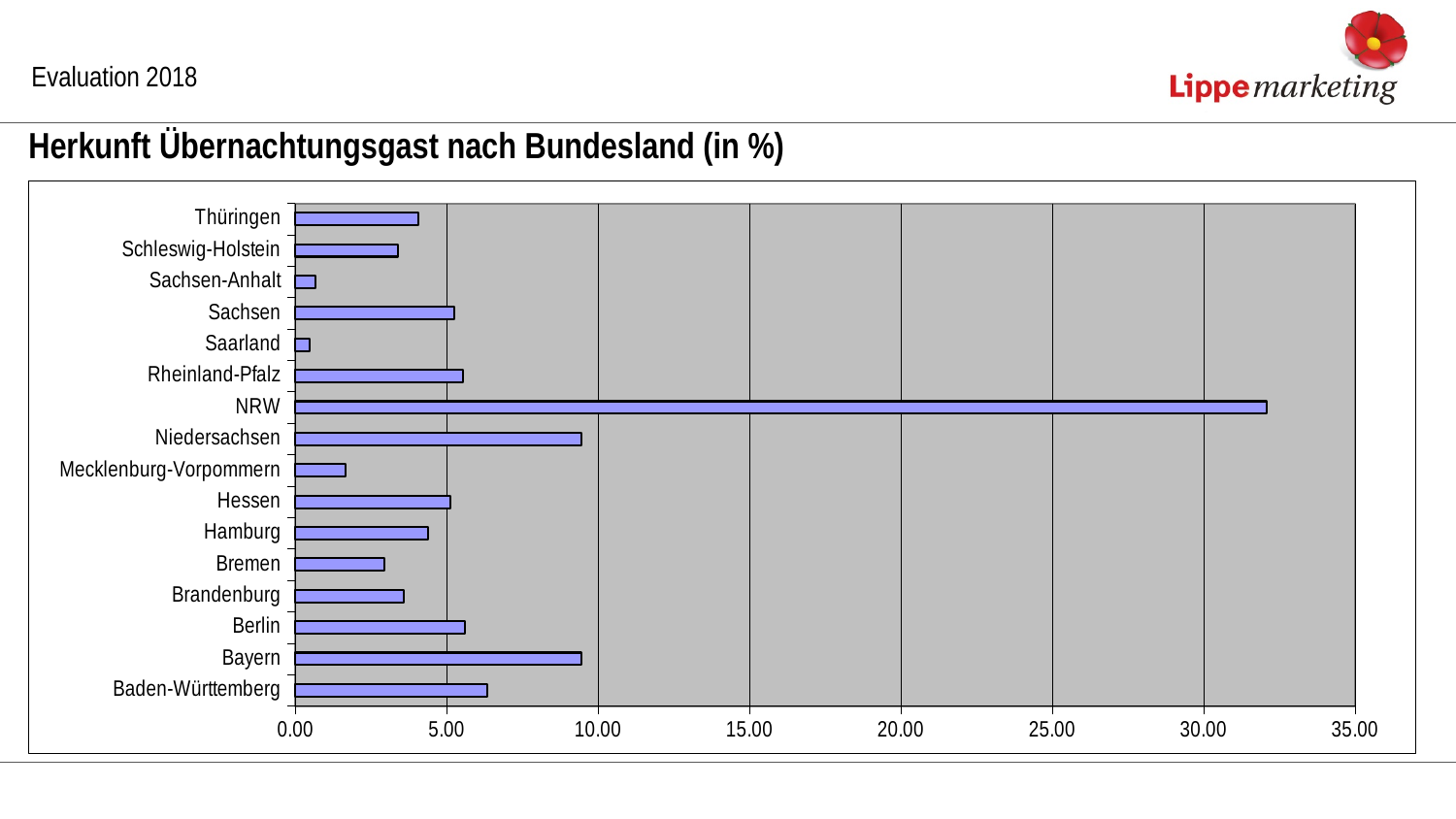

Evaluation 2018

Herkunft Übernachtungsgast nach Bundesland (in %)

### Chart

| Category |  |
|---|---|
| Baden-Württemberg | 6.324900133155793 |
| Bayern | 9.454061251664447 |
| Berlin | 5.59254327563249 |
| Brandenburg | 3.5952063914780292 |
| Bremen | 2.929427430093209 |
| Hamburg | 4.394141145139813 |
| Hessen | 5.126498002663116 |
| Mecklenburg-Vorpommern | 1.6644474034620507 |
| Niedersachsen | 9.454061251664447 |
| NRW | 32.090545938748335 |
| Rheinland-Pfalz | 5.525965379494008 |
| Saarland | 0.46604527296937415 |
| Sachsen | 5.25965379494008 |
| Sachsen-Anhalt | 0.6657789613848203 |
| Schleswig-Holstein | 3.395472703062583 |
| Thüringen | 4.061251664447403 |